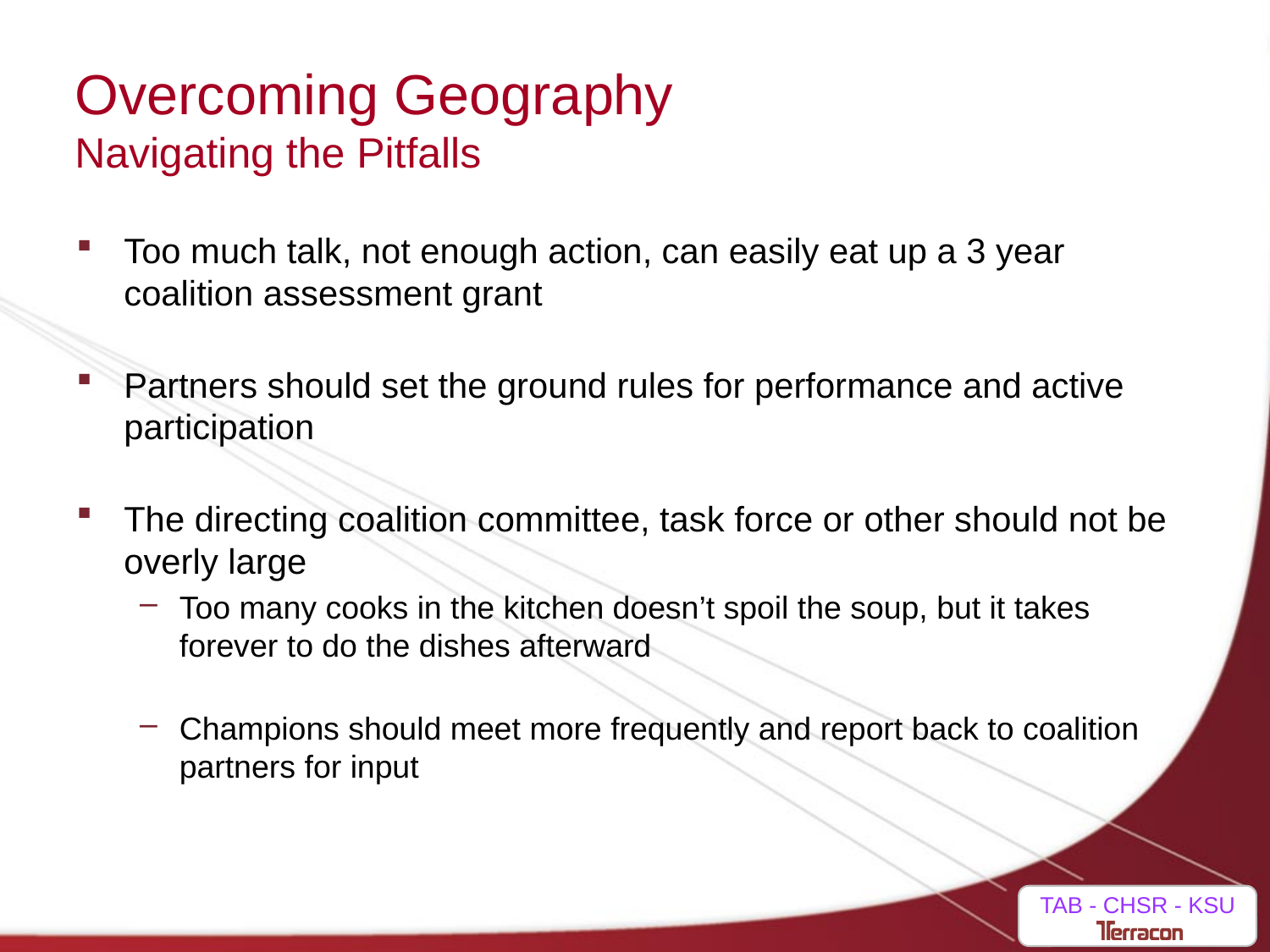

# Overcoming Geography Navigating the Pitfalls
Too much talk, not enough action, can easily eat up a 3 year coalition assessment grant
Partners should set the ground rules for performance and active participation
The directing coalition committee, task force or other should not be overly large
Too many cooks in the kitchen doesn’t spoil the soup, but it takes forever to do the dishes afterward
Champions should meet more frequently and report back to coalition partners for input